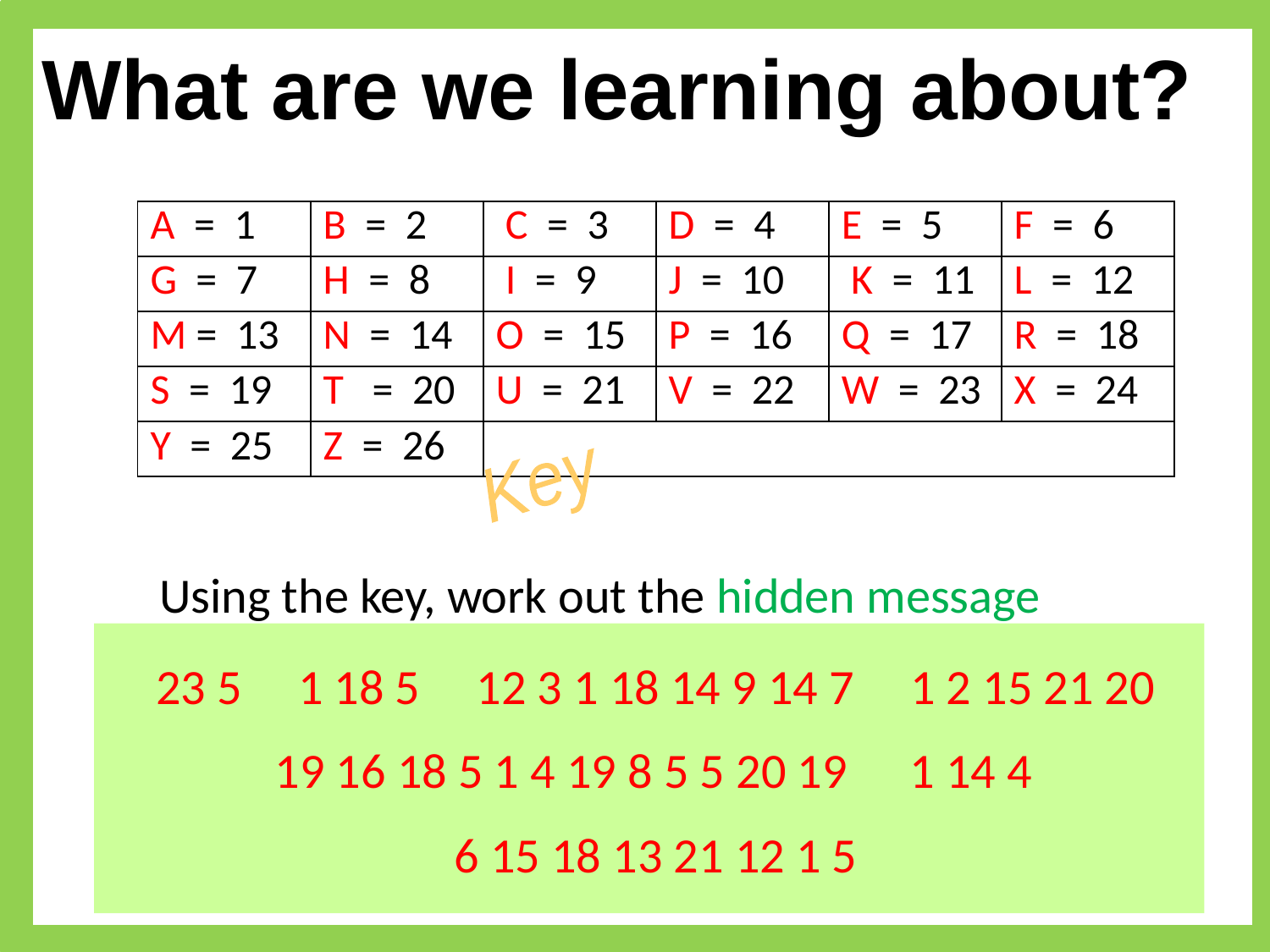

What are we learning about?
| A = 1 | B = 2 | C = 3 | D = 4 | E = 5 | F = 6 |
| --- | --- | --- | --- | --- | --- |
| G = 7 | H = 8 | I = 9 | J = 10 | K = 11 | L = 12 |
| M = 13 | N = 14 | O = 15 | P = 16 | Q = 17 | R = 18 |
| S = 19 | T = 20 | U = 21 | V = 22 | W = 23 | X = 24 |
| Y = 25 | Z = 26 |  |  |  |  |
Key
Using the key, work out the hidden message (code)

23 5     1 18 5     12 3 1 18 14 9 14 7     1 2 15 21 20
	19 16 18 5 1 4 19 8 5 5 20 19	1 14 4
6 15 18 13 21 12 1 5